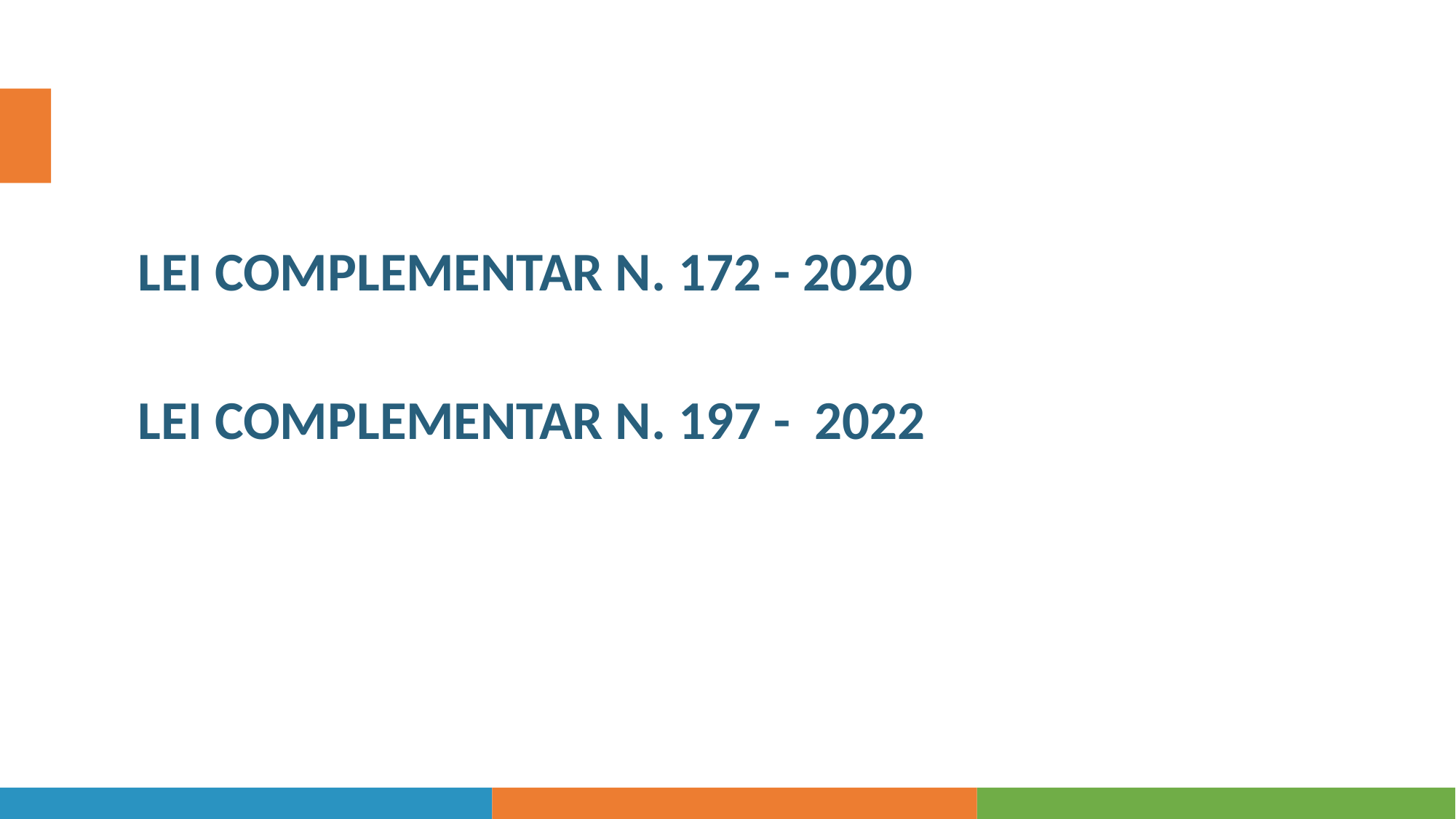

LEI COMPLEMENTAR N. 172 - 2020

LEI COMPLEMENTAR N. 197 -  2022